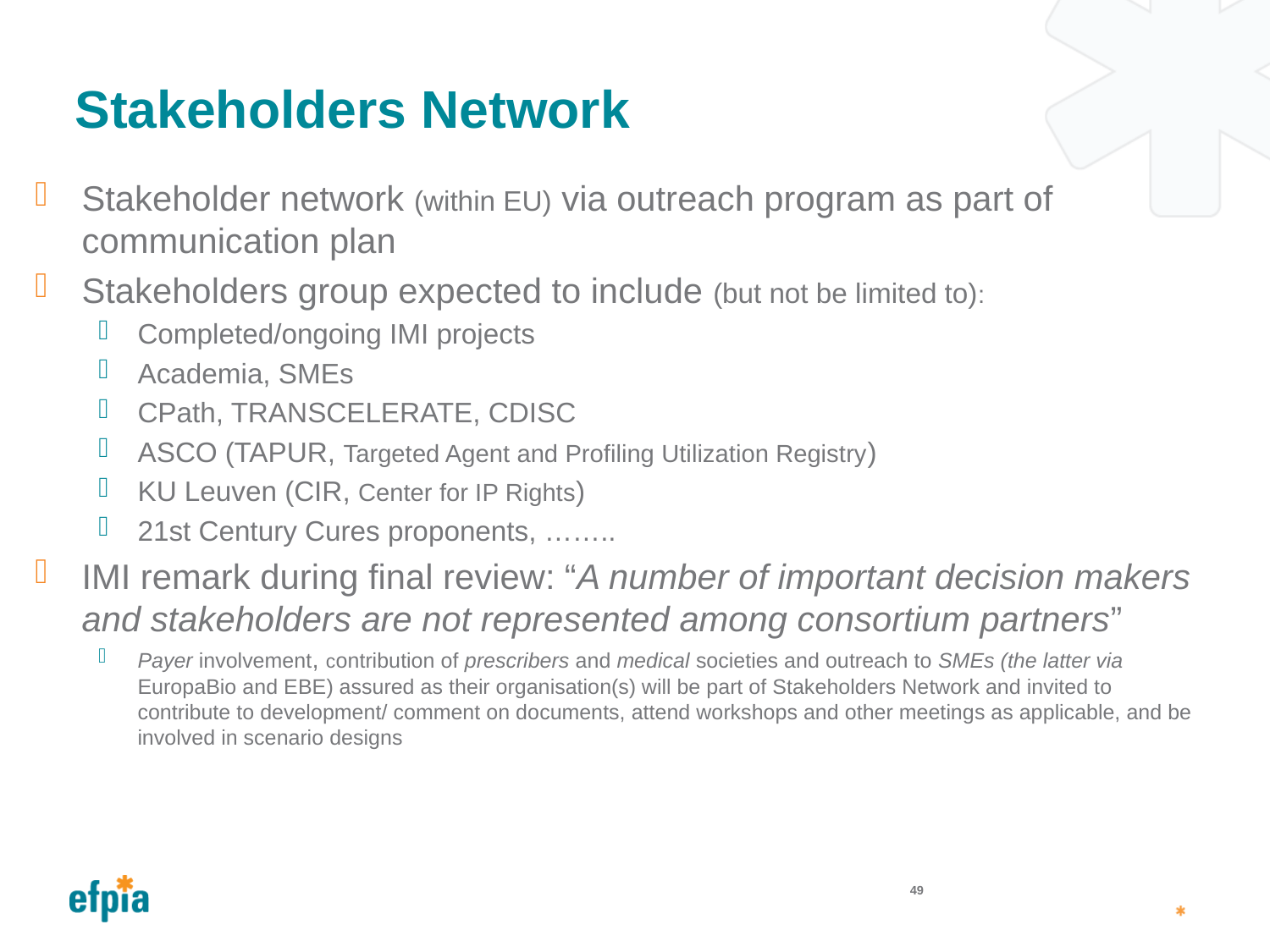

# Stakeholders Network
Stakeholder network (within EU) via outreach program as part of communication plan
Stakeholders group expected to include (but not be limited to):
Completed/ongoing IMI projects
Academia, SMEs
CPath, TRANSCELERATE, CDISC
ASCO (TAPUR, Targeted Agent and Profiling Utilization Registry)
KU Leuven (CIR, Center for IP Rights)
21st Century Cures proponents, ……..
IMI remark during final review: “A number of important decision makers and stakeholders are not represented among consortium partners”
Payer involvement, contribution of prescribers and medical societies and outreach to SMEs (the latter via EuropaBio and EBE) assured as their organisation(s) will be part of Stakeholders Network and invited to contribute to development/ comment on documents, attend workshops and other meetings as applicable, and be involved in scenario designs

49